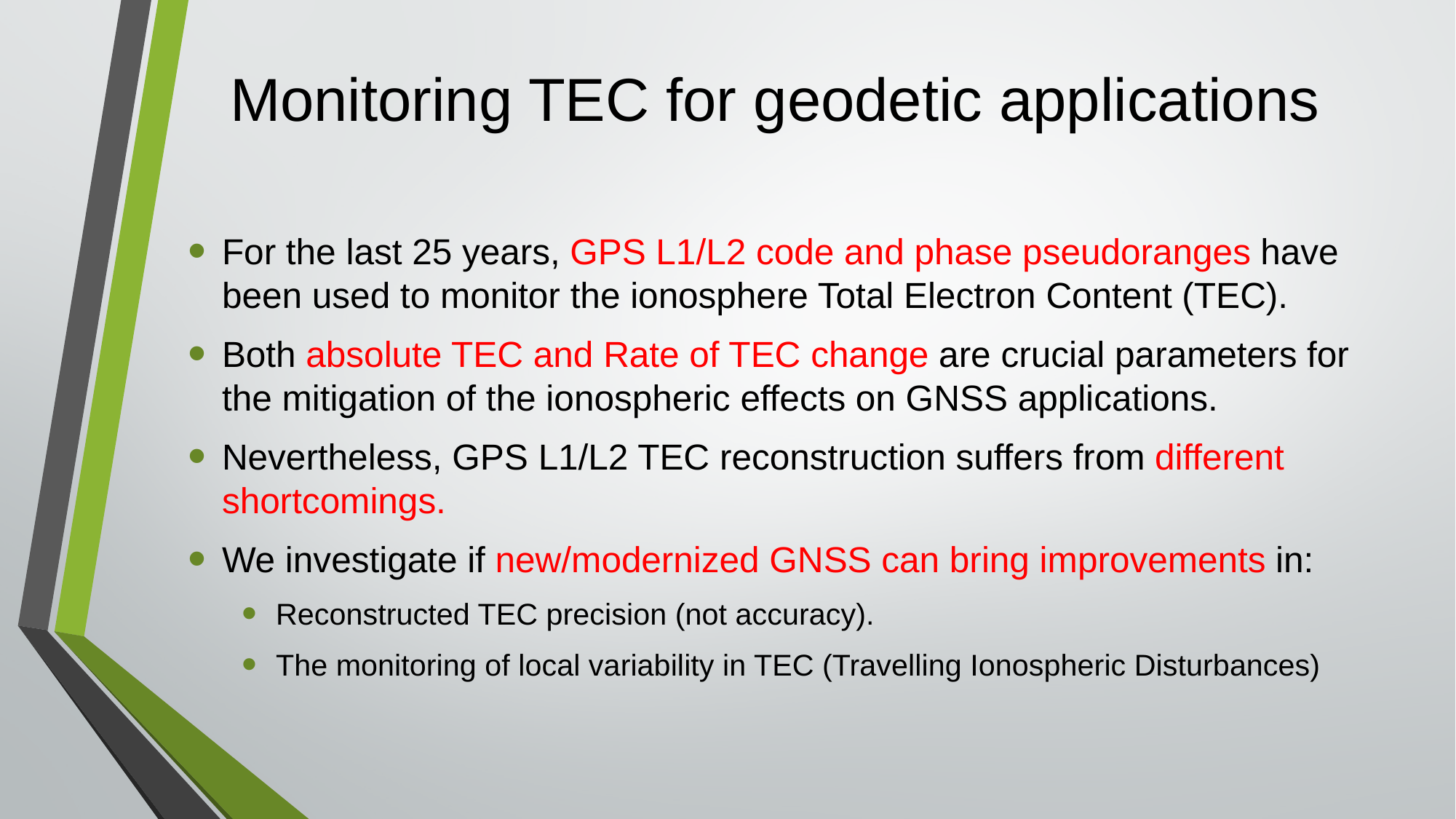

# Monitoring TEC for geodetic applications
For the last 25 years, GPS L1/L2 code and phase pseudoranges have been used to monitor the ionosphere Total Electron Content (TEC).
Both absolute TEC and Rate of TEC change are crucial parameters for the mitigation of the ionospheric effects on GNSS applications.
Nevertheless, GPS L1/L2 TEC reconstruction suffers from different shortcomings.
We investigate if new/modernized GNSS can bring improvements in:
Reconstructed TEC precision (not accuracy).
The monitoring of local variability in TEC (Travelling Ionospheric Disturbances)